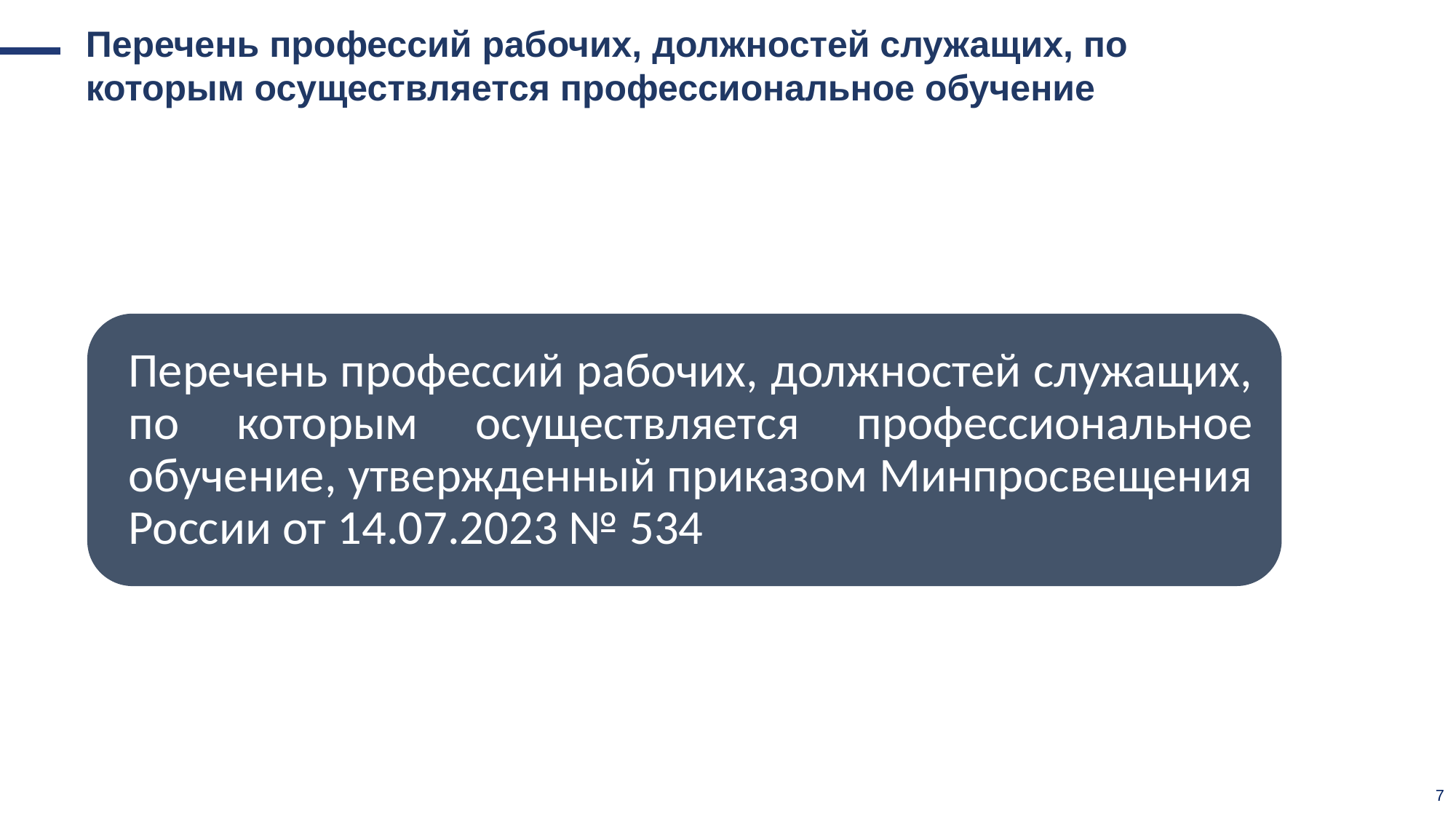

Перечень профессий рабочих, должностей служащих, по которым осуществляется профессиональное обучение
Перечень профессий рабочих, должностей служащих, по которым осуществляется профессиональное обучение, утвержденный приказом Минпросвещения России от 14.07.2023 № 534
7